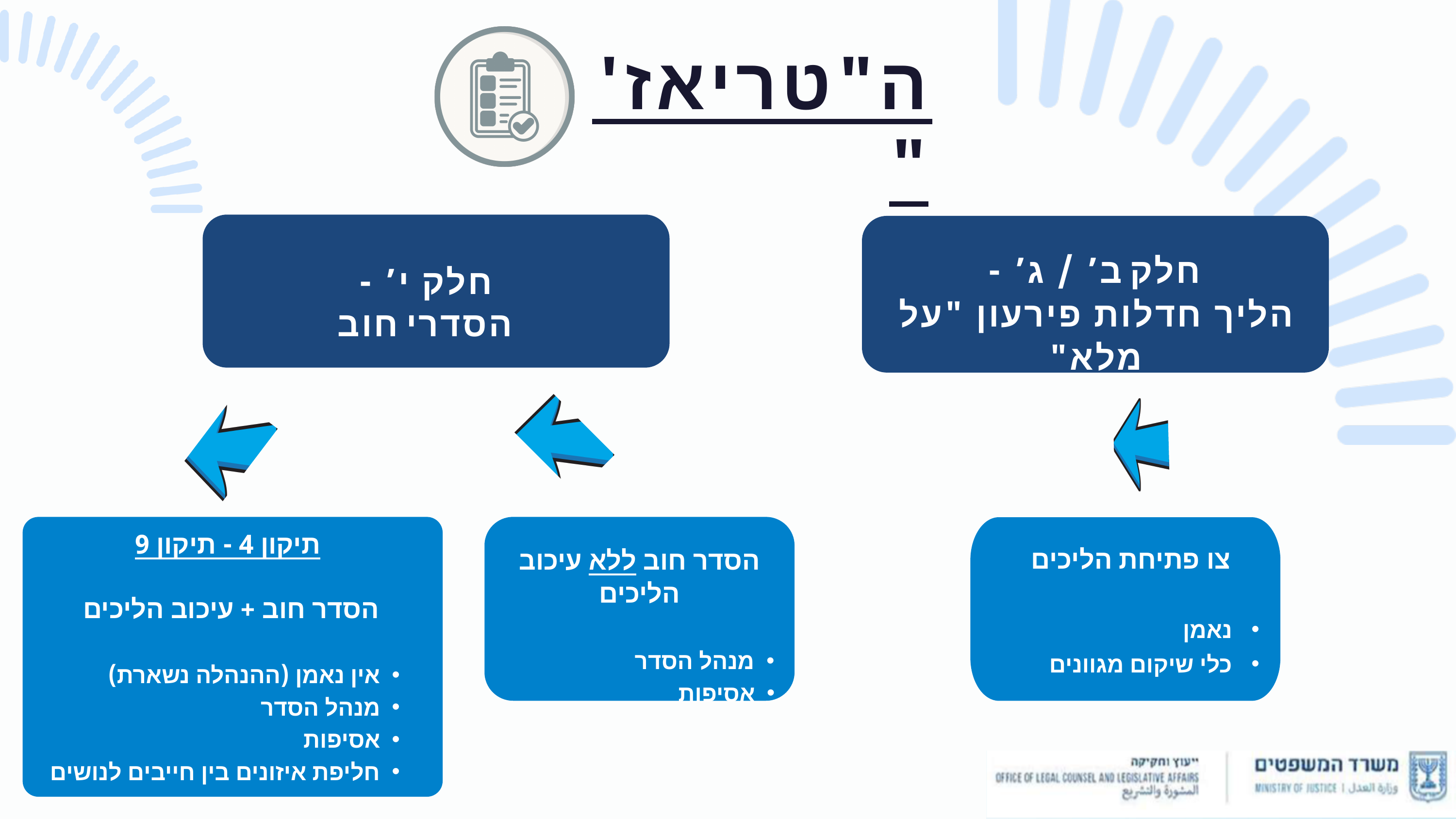

ה"טריאז'"

חלק י’ -
הסדרי חוב
חלק ב’ / ג’ -
הליך חדלות פירעון "על מלא"

תיקון 4 - תיקון 9

הסדר חוב + עיכוב הליכים

אין נאמן (ההנהלה נשארת)
מנהל הסדר
אסיפות
חליפת איזונים בין חייבים לנושים
צו פתיחת הליכים

נאמן
כלי שיקום מגוונים
הסדר חוב ללא עיכוב הליכים

מנהל הסדר
אסיפות